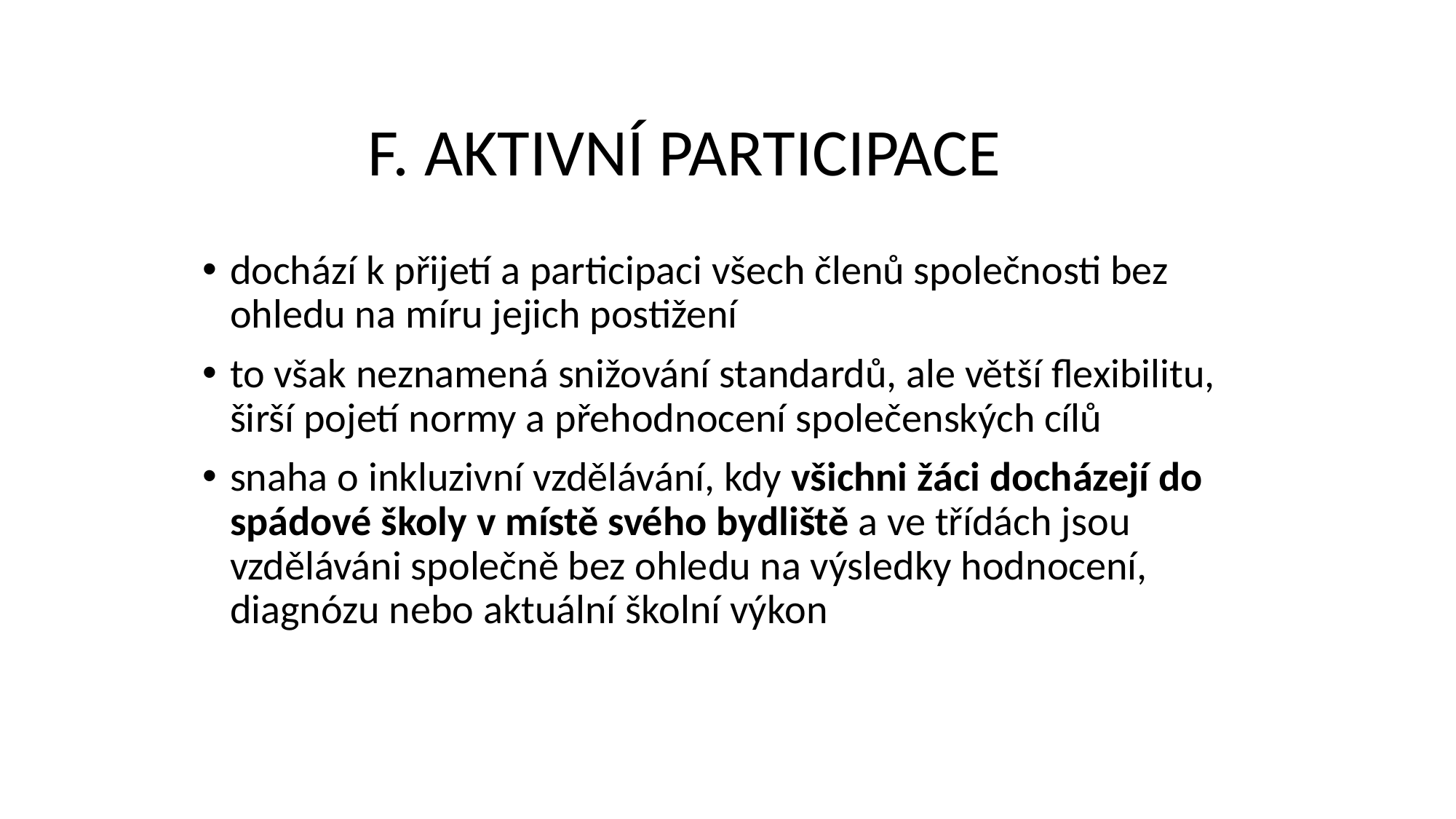

# F. Aktivní participace
dochází k přijetí a participaci všech členů společnosti bez ohledu na míru jejich postižení
to však neznamená snižování standardů, ale větší flexibilitu, širší pojetí normy a přehodnocení společenských cílů
snaha o inkluzivní vzdělávání, kdy všichni žáci docházejí do spádové školy v místě svého bydliště a ve třídách jsou vzděláváni společně bez ohledu na výsledky hodnocení, diagnózu nebo aktuální školní výkon